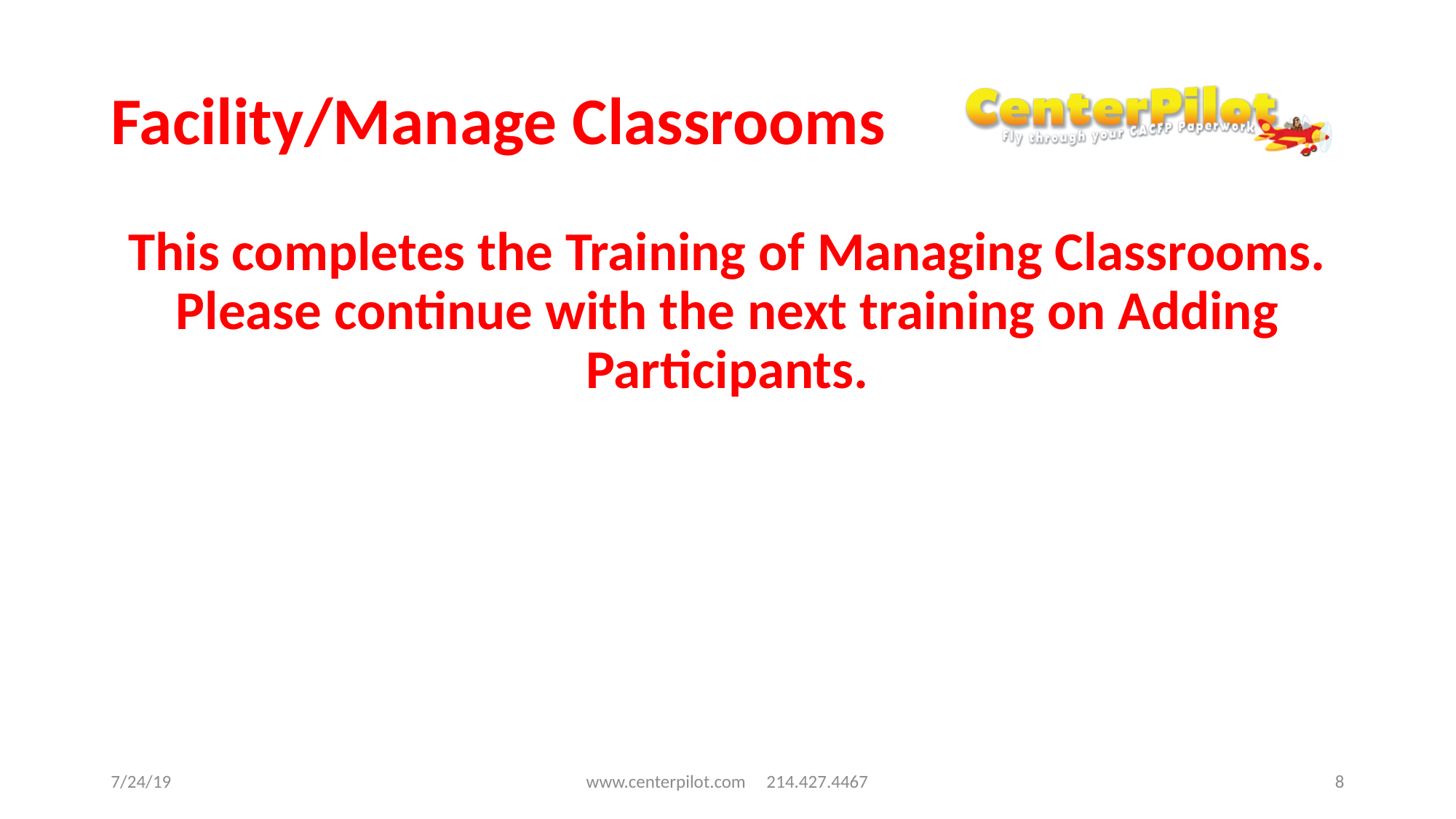

# Facility/Manage Classrooms
This completes the Training of Managing Classrooms. Please continue with the next training on Adding Participants.

7/24/19
www.centerpilot.com     214.427.4467
8